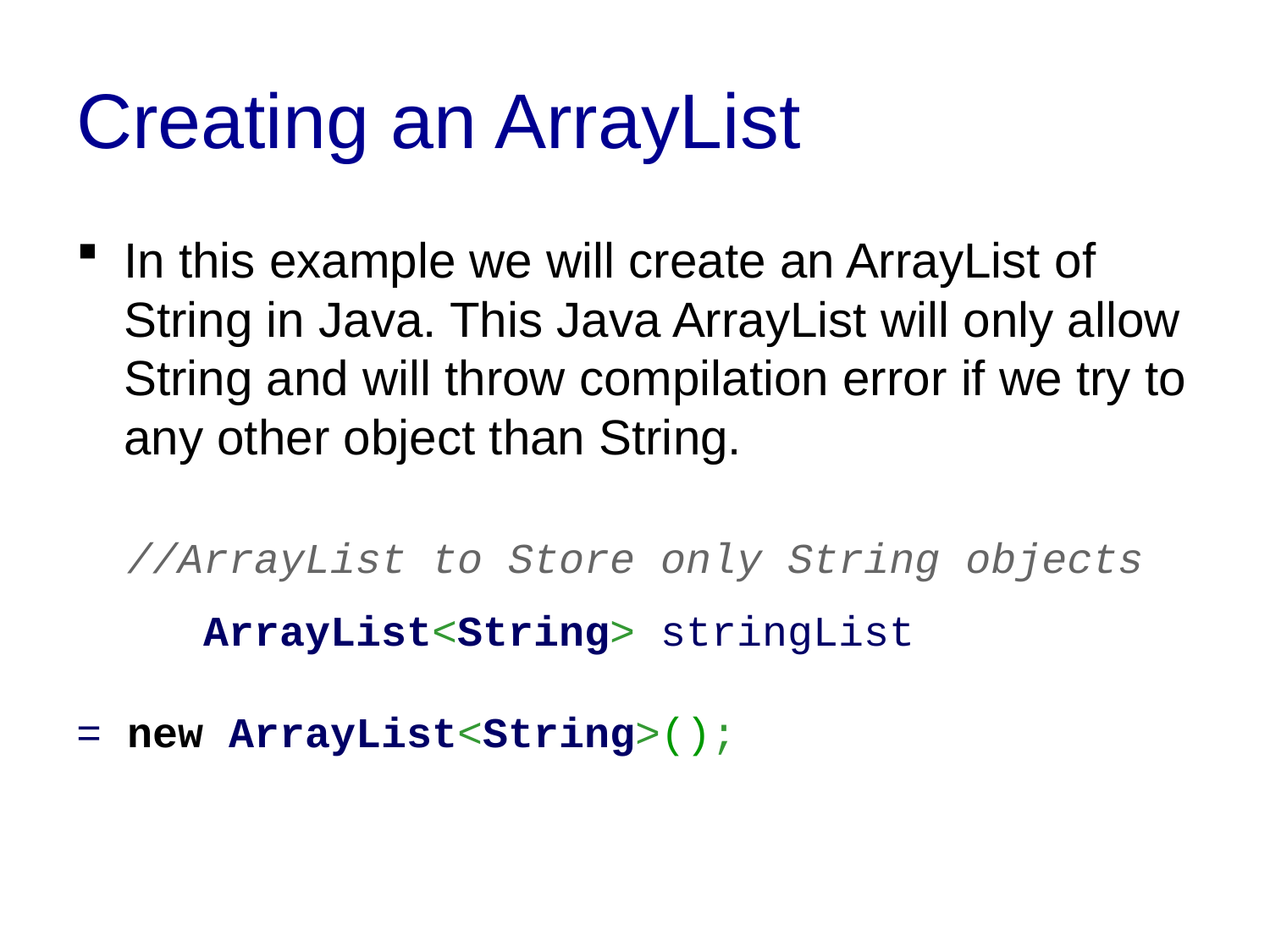

# Creating an ArrayList
In this example we will create an ArrayList of String in Java. This Java ArrayList will only allow String and will throw compilation error if we try to any other object than String.

  //ArrayList to Store only String objects
	ArrayList<String> stringList 			  	   				= new ArrayList<String>();